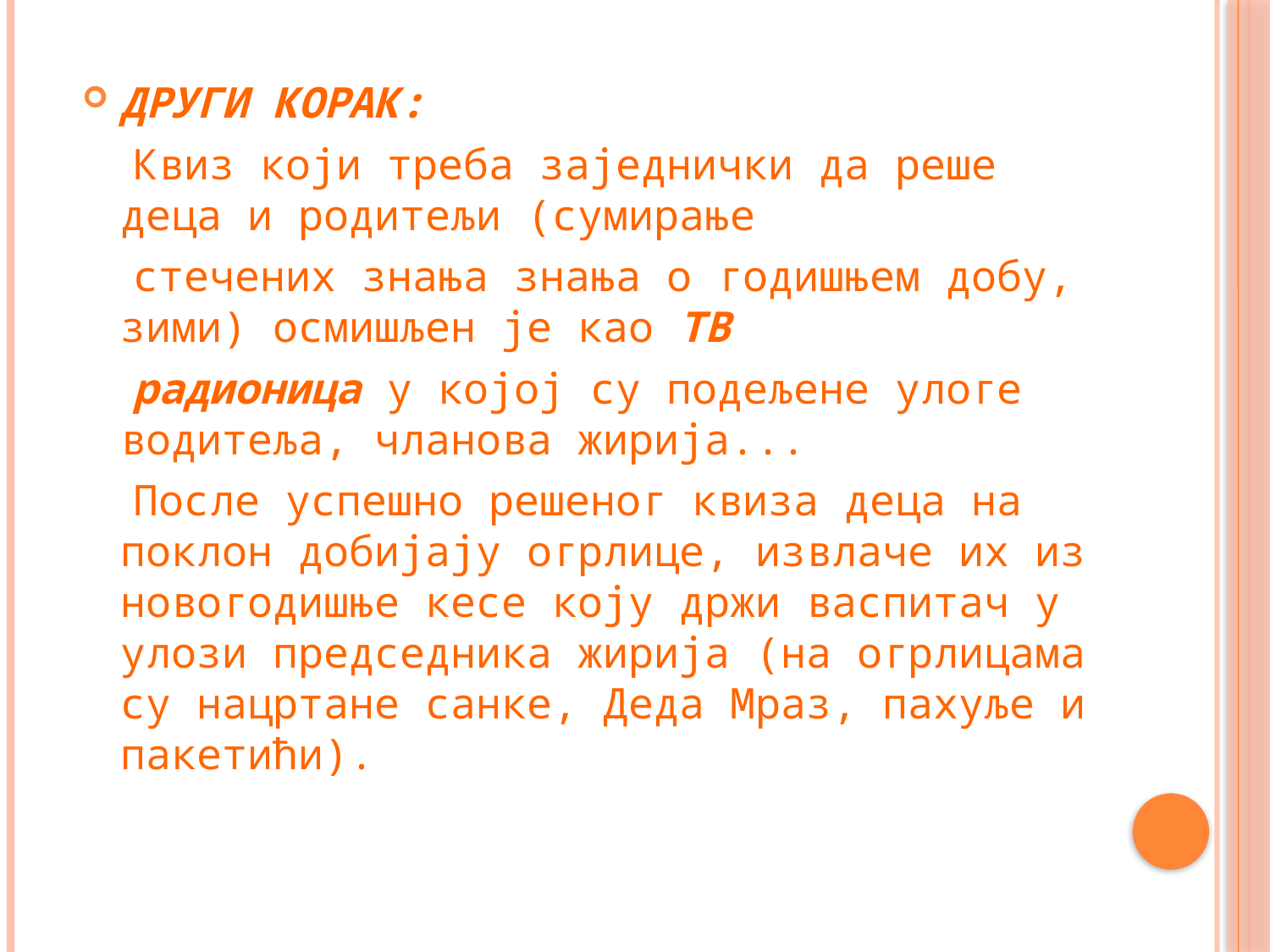

ДРУГИ КОРАК:
  Квиз који треба заједнички да реше деца и родитељи (сумирање
  стечених знања знања о годишњем добу, зими) осмишљен је као ТВ
  радионица у којој су подељене улоге водитеља, чланова жирија...
  После успешно решеног квиза деца на поклон добијају огрлице, извлаче их из новогодишње кесе коју држи васпитач у улози председника жирија (на огрлицама су нацртане санке, Деда Мраз, пахуље и пакетићи).